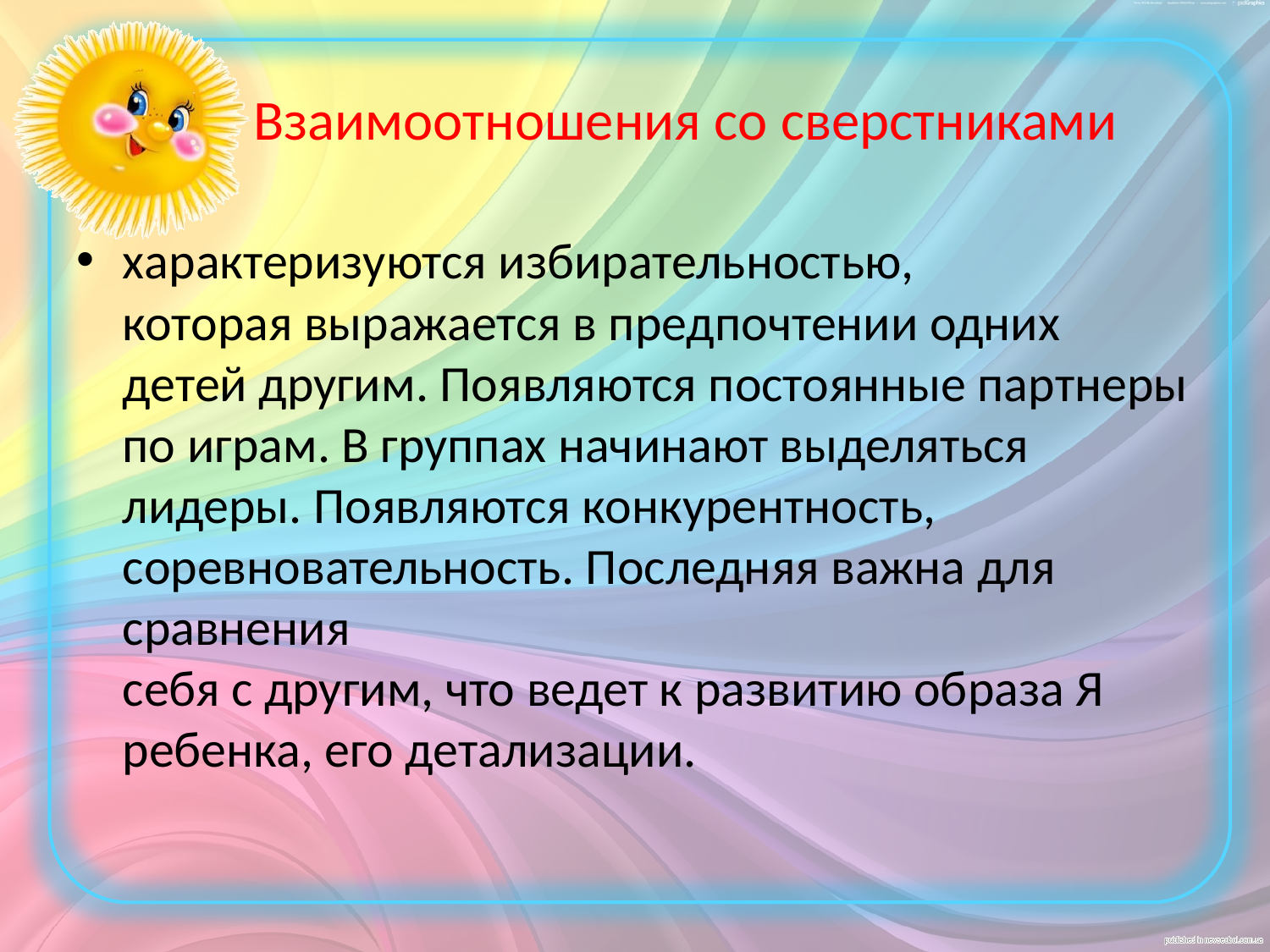

# Взаимоотношения со сверстниками
характеризуются избирательностью,
которая выражается в предпочтении одних детей другим. Появляются постоянные партнеры по играм. В группах начинают выделяться лидеры. Появляются конкурентность, соревновательность. Последняя важна для сравнения
себя с другим, что ведет к развитию образа Я ребенка, его детализации.